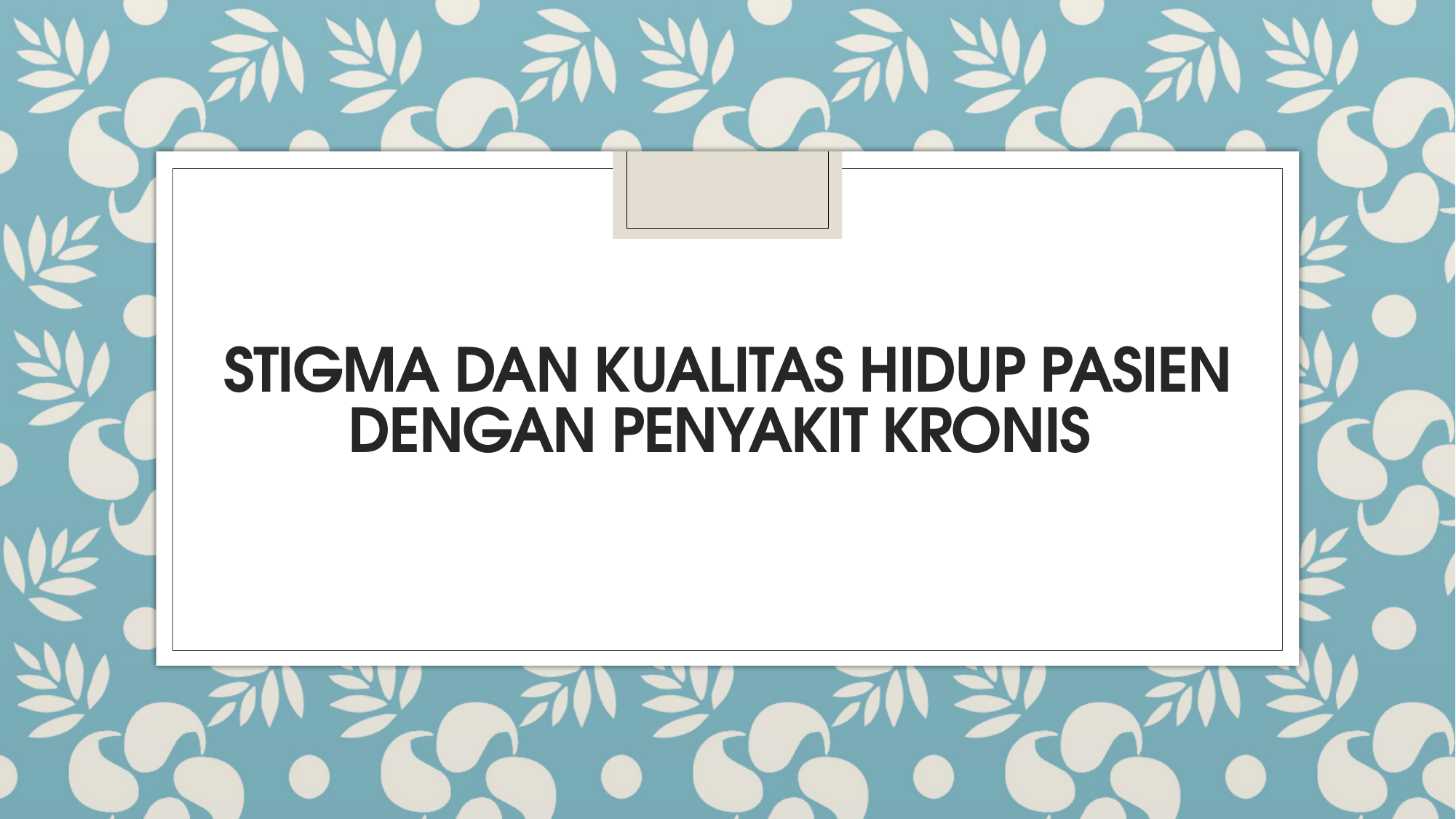

# STIGMA DAN KUALITAS HIDUP PASIEN DENGAN PENYAKIT KRONIS